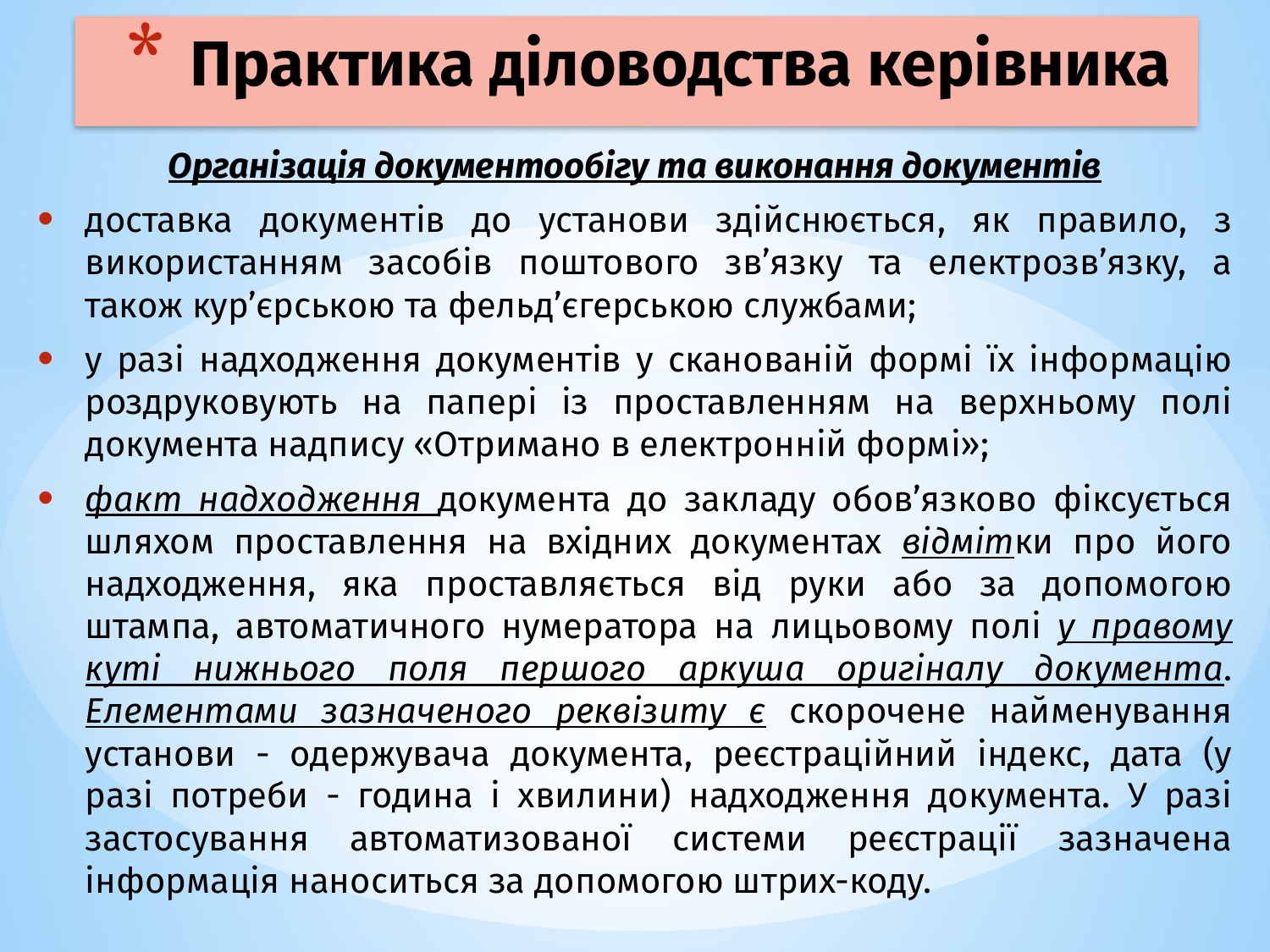

# Практика діловодства керівника
Організація документообігу та виконання документів
доставка документів до установи здійснюється, як правило, з використанням засобів поштового зв’язку та електрозв’язку, а також кур’єрською та фельд’єгерською службами;
у разі надходження документів у сканованій формі їх інформацію роздруковують на папері із проставленням на верхньому полі документа надпису «Отримано в електронній формі»;
факт надходження документа до закладу обов’язково фіксується шляхом проставлення на вхідних документах відмітки про його надходження, яка проставляється від руки або за допомогою штампа, автоматичного нумератора на лицьовому полі у правому куті нижнього поля першого аркуша оригіналу документа. Елементами зазначеного реквізиту є скорочене найменування установи - одержувача документа, реєстраційний індекс, дата (у разі потреби - година і хвилини) надходження документа. У разі застосування автоматизованої системи реєстрації зазначена інформація наноситься за допомогою штрих-коду.